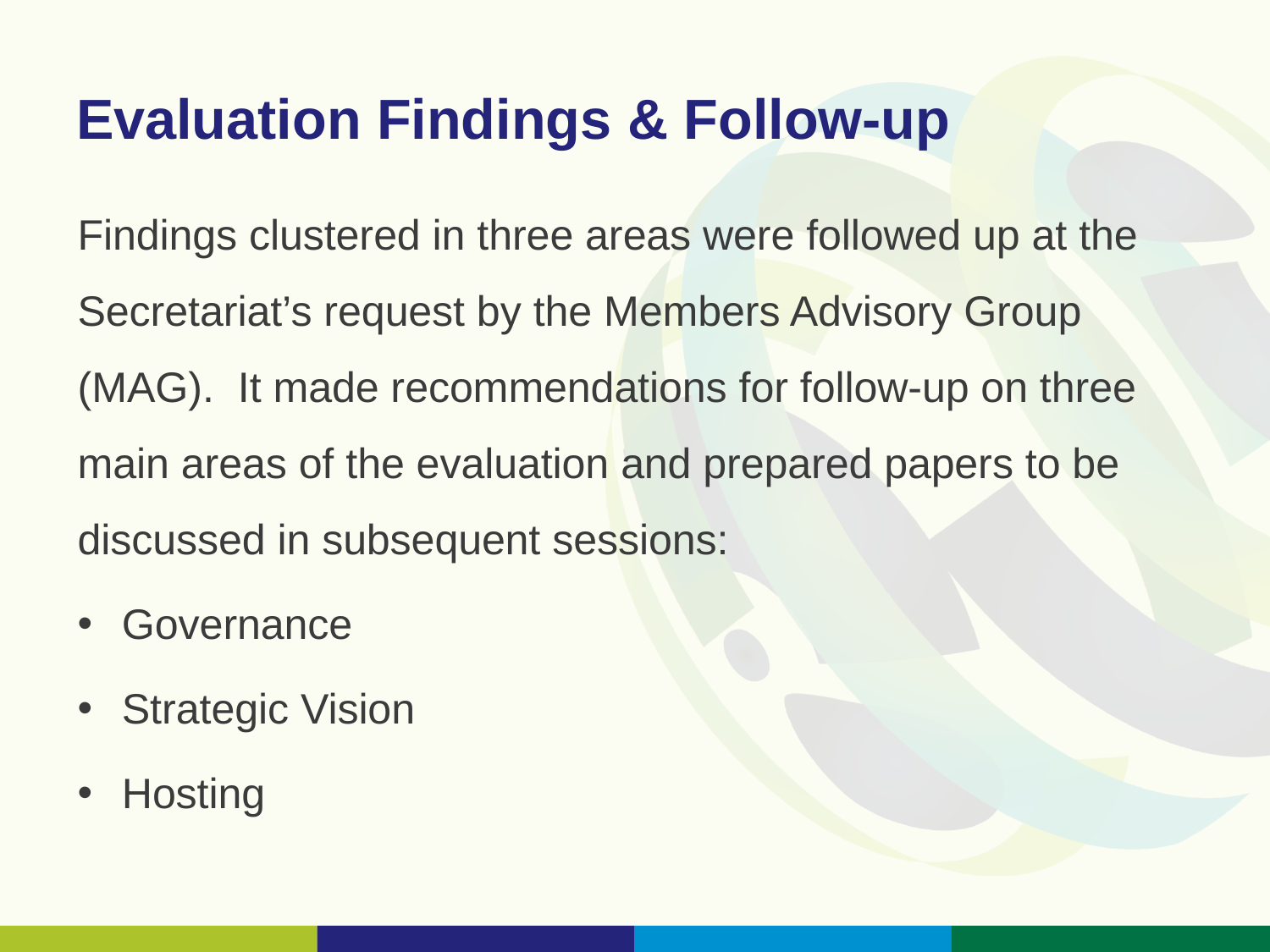

# Evaluation Findings & Follow-up
Findings clustered in three areas were followed up at the Secretariat’s request by the Members Advisory Group (MAG).  It made recommendations for follow-up on three main areas of the evaluation and prepared papers to be discussed in subsequent sessions:
Governance
Strategic Vision
Hosting